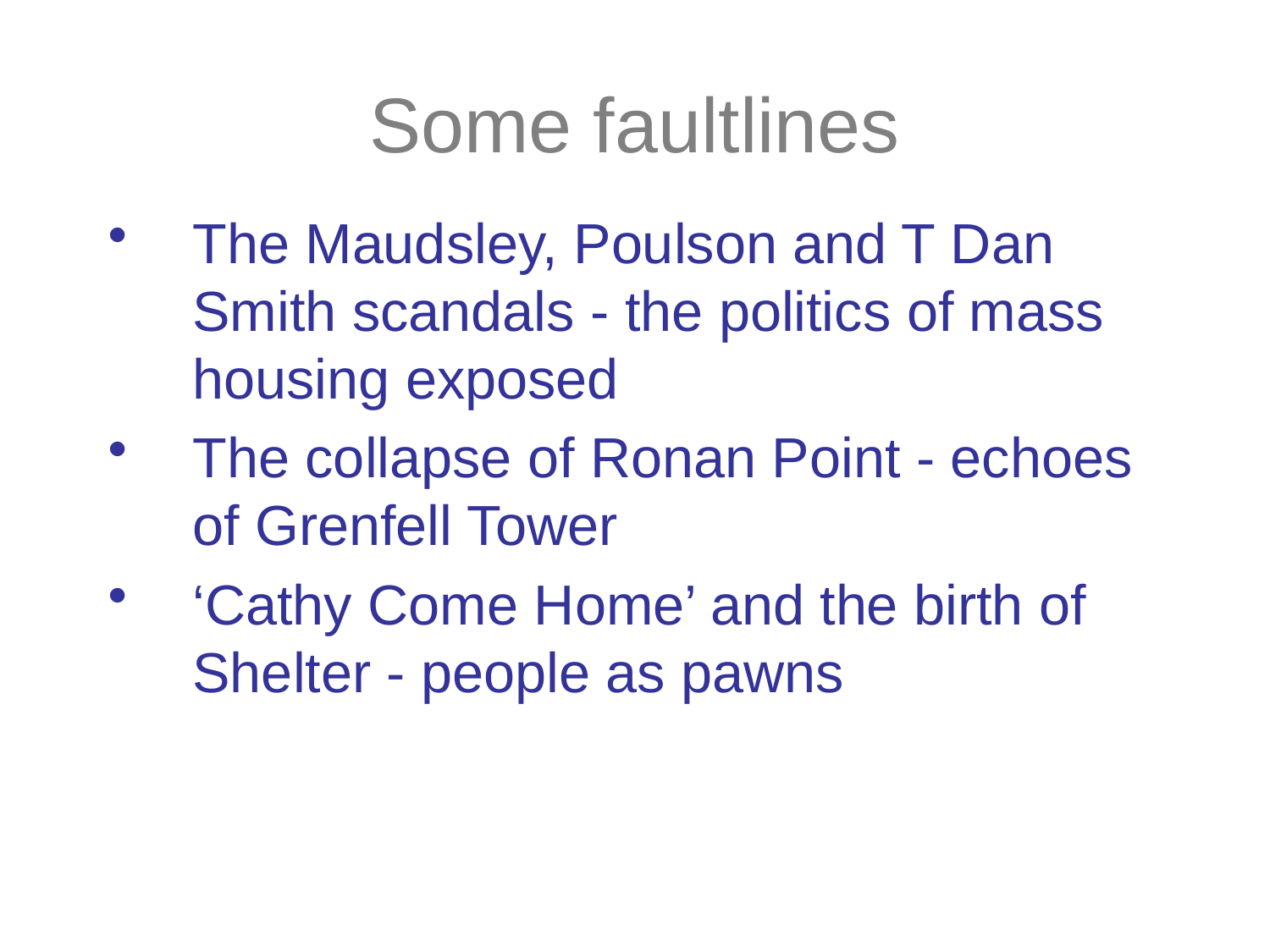

# Some faultlines
The Maudsley, Poulson and T Dan Smith scandals - the politics of mass housing exposed
The collapse of Ronan Point - echoes of Grenfell Tower
‘Cathy Come Home’ and the birth of Shelter - people as pawns